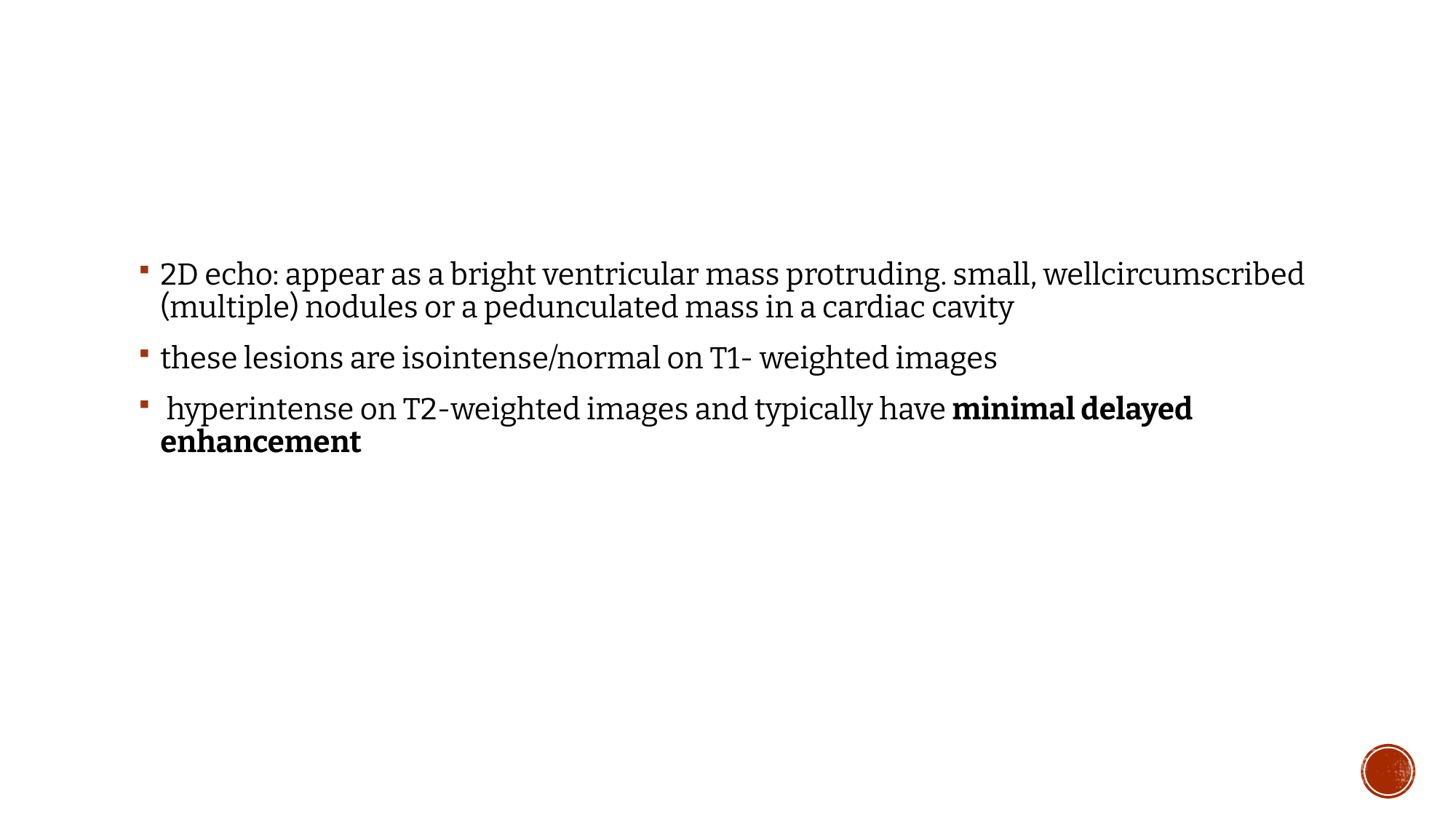

#
2D echo: appear as a bright ventricular mass protruding. small, wellcircumscribed (multiple) nodules or a pedunculated mass in a cardiac cavity
these lesions are isointense/normal on T1- weighted images
 hyperintense on T2-weighted images and typically have minimal delayed enhancement